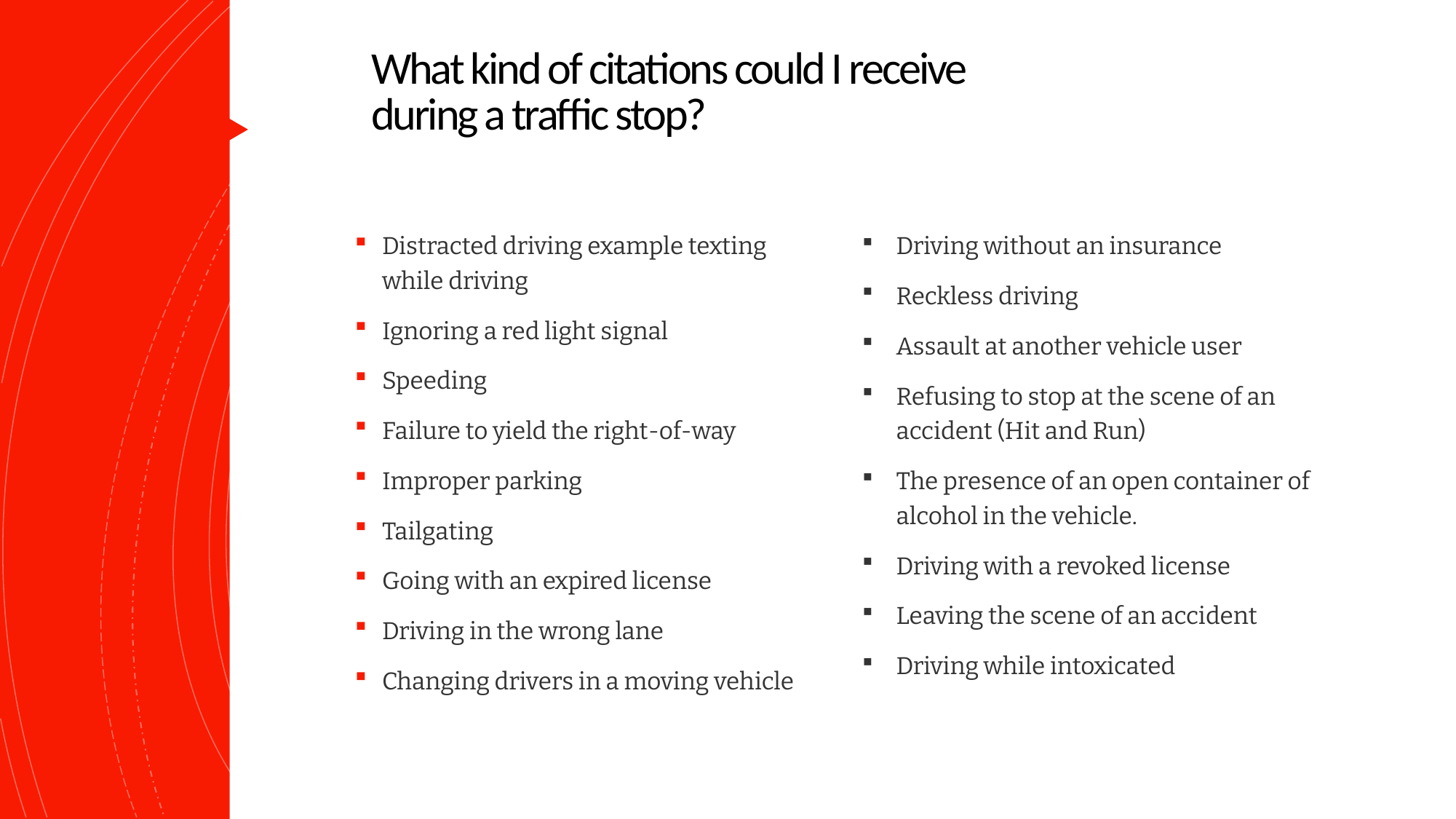

# What kind of citations could I receive during a traffic stop?

Driving without an insurance
Reckless driving
Assault at another vehicle user
Refusing to stop at the scene of an accident (Hit and Run)
The presence of an open container of alcohol in the vehicle.
Driving with a revoked license
Leaving the scene of an accident
Driving while intoxicated
Distracted driving example texting while driving
Ignoring a red light signal
Speeding
Failure to yield the right-of-way
Improper parking
Tailgating
Going with an expired license
Driving in the wrong lane
Changing drivers in a moving vehicle